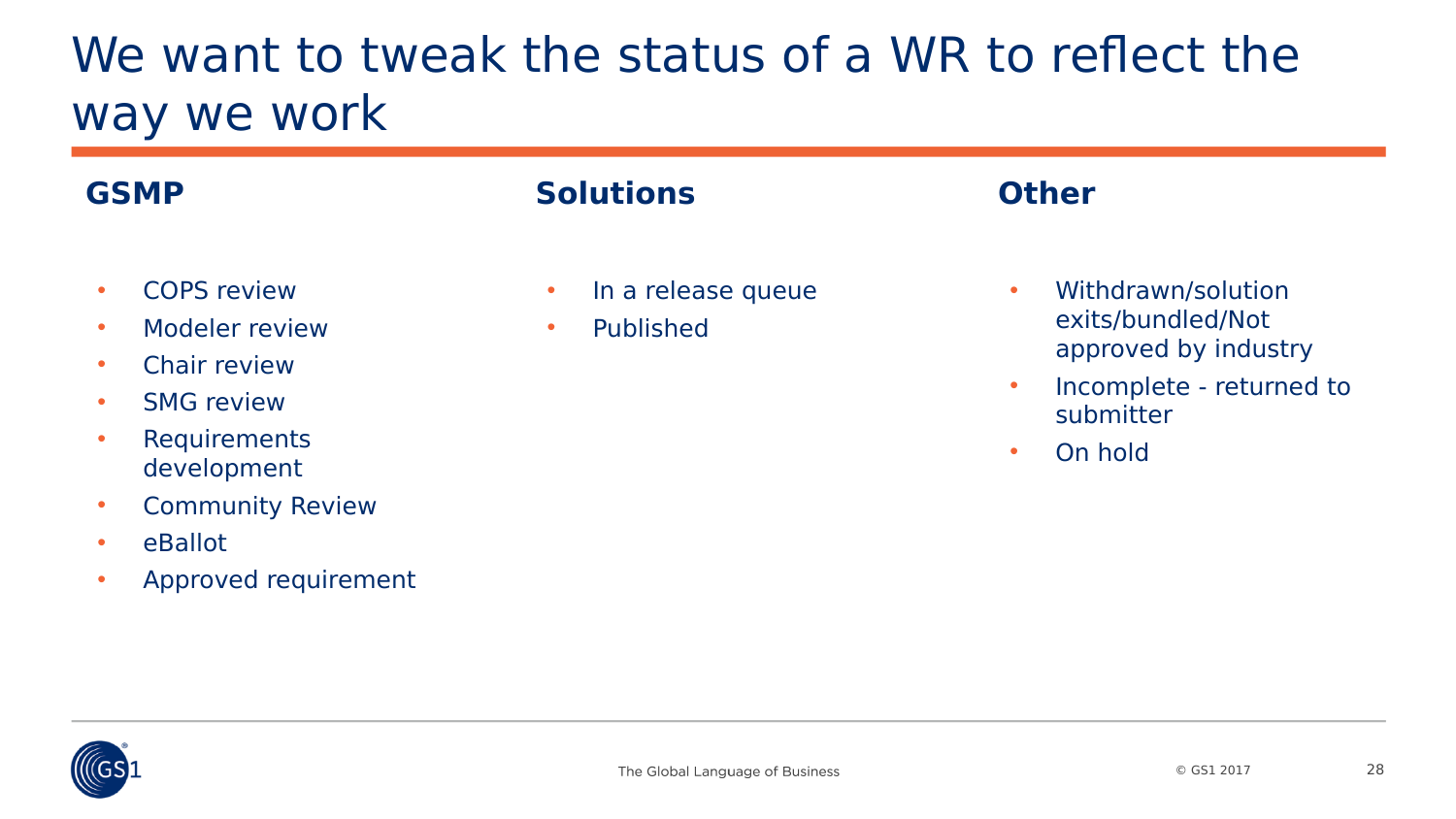

# We want to tweak the status of a WR to reflect the way we work
GSMP

Solutions

Other

COPS review
Modeler review
Chair review
SMG review
Requirements development
Community Review
eBallot
Approved requirement
In a release queue
Published

Withdrawn/solution exits/bundled/Not approved by industry
Incomplete - returned to submitter
On hold

28